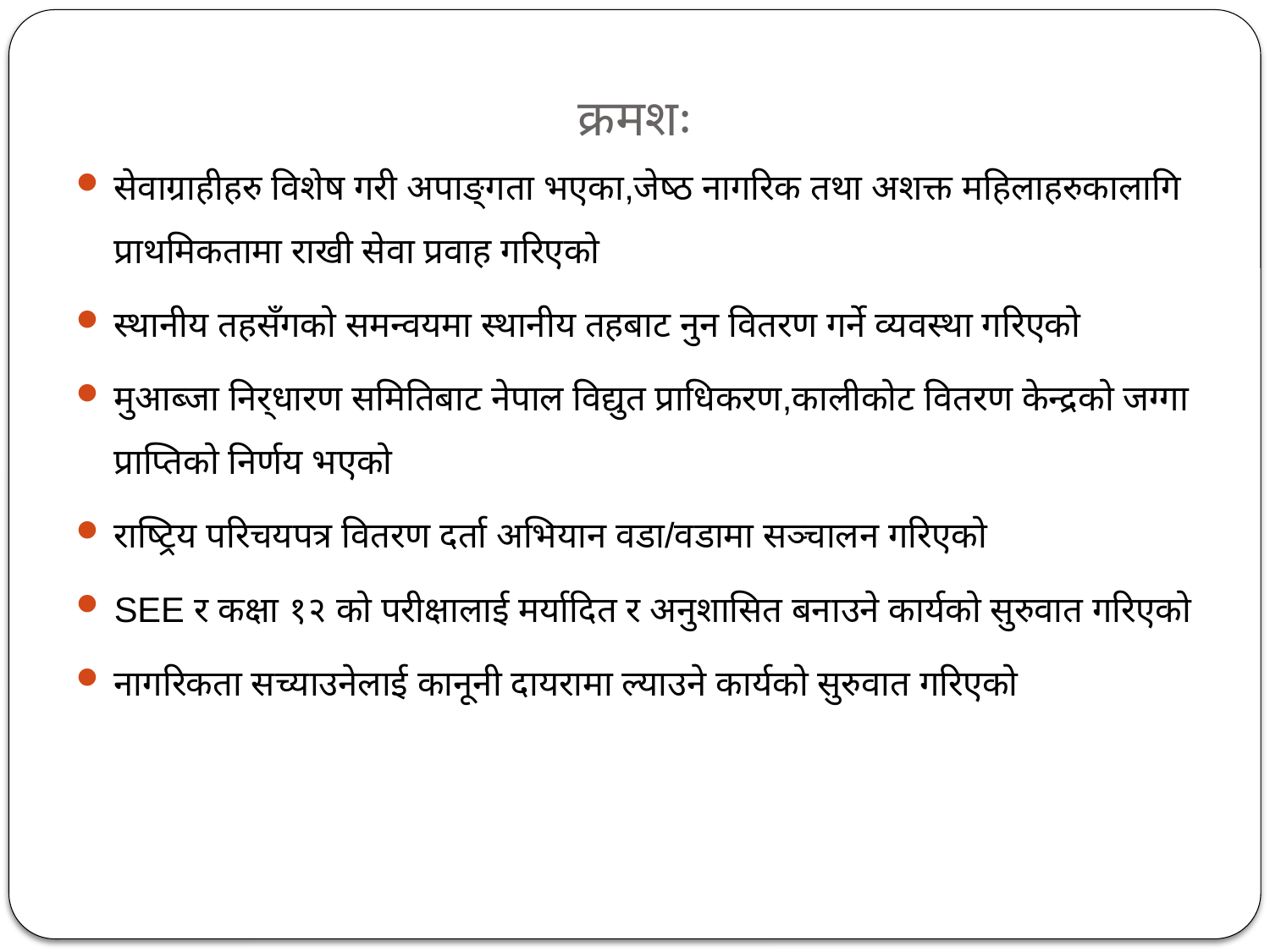

# क्रमशः
सेवाग्राहीहरु विशेष गरी अपाङ्गता भएका,जेष्ठ नागरिक तथा अशक्त महिलाहरुकालागि प्राथमिकतामा राखी सेवा प्रवाह गरिएको
स्थानीय तहसँगको समन्वयमा स्थानीय तहबाट नुन वितरण गर्ने व्यवस्था गरिएको
मुआब्जा निर्धारण समितिबाट नेपाल विद्युत प्राधिकरण,कालीकोट वितरण केन्द्रको जग्गा प्राप्तिको निर्णय भएको
राष्ट्रिय परिचयपत्र वितरण दर्ता अभियान वडा/वडामा सञ्चालन गरिएको
SEE र कक्षा १२ को परीक्षालाई मर्यादित र अनुशासित बनाउने कार्यको सुरुवात गरिएको
नागरिकता सच्याउनेलाई कानूनी दायरामा ल्याउने कार्यको सुरुवात गरिएको